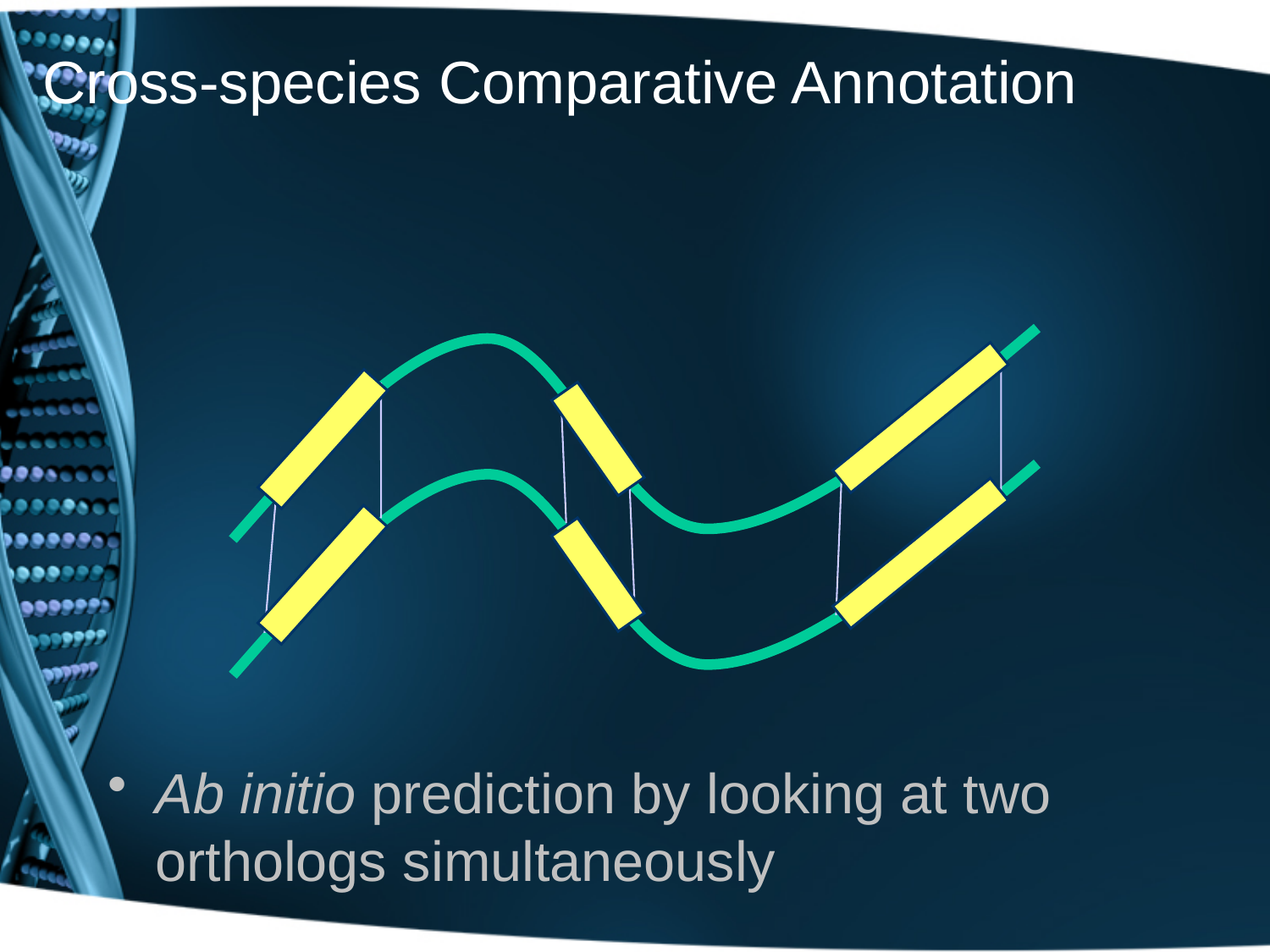

# Cross-species Comparative Annotation

Ab initio prediction by looking at two orthologs simultaneously